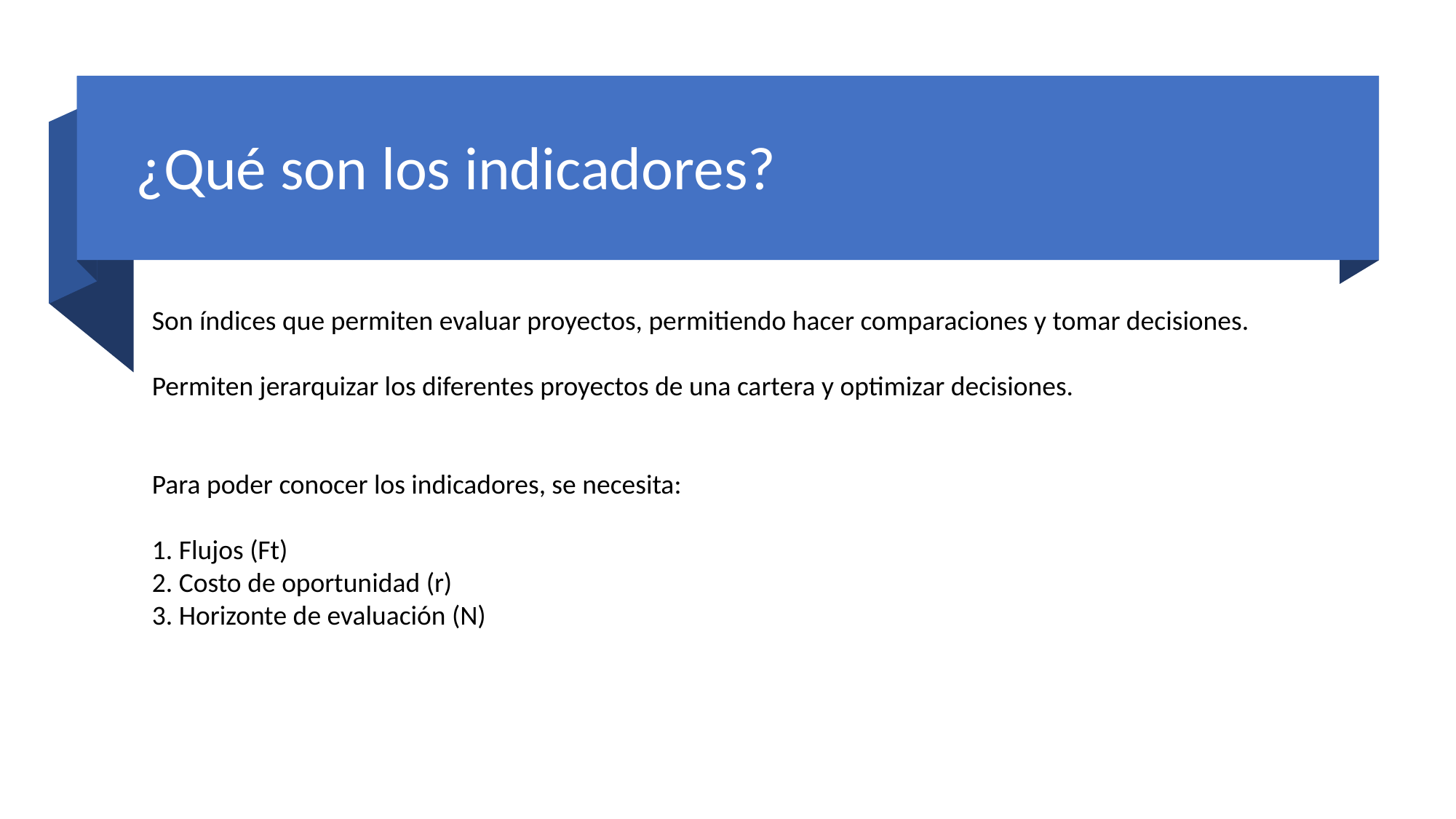

# ¿Qué son los indicadores?
Son índices que permiten evaluar proyectos, permitiendo hacer comparaciones y tomar decisiones.

Permiten jerarquizar los diferentes proyectos de una cartera y optimizar decisiones.

Para poder conocer los indicadores, se necesita:

1. Flujos (Ft)
2. Costo de oportunidad (r)
3. Horizonte de evaluación (N)